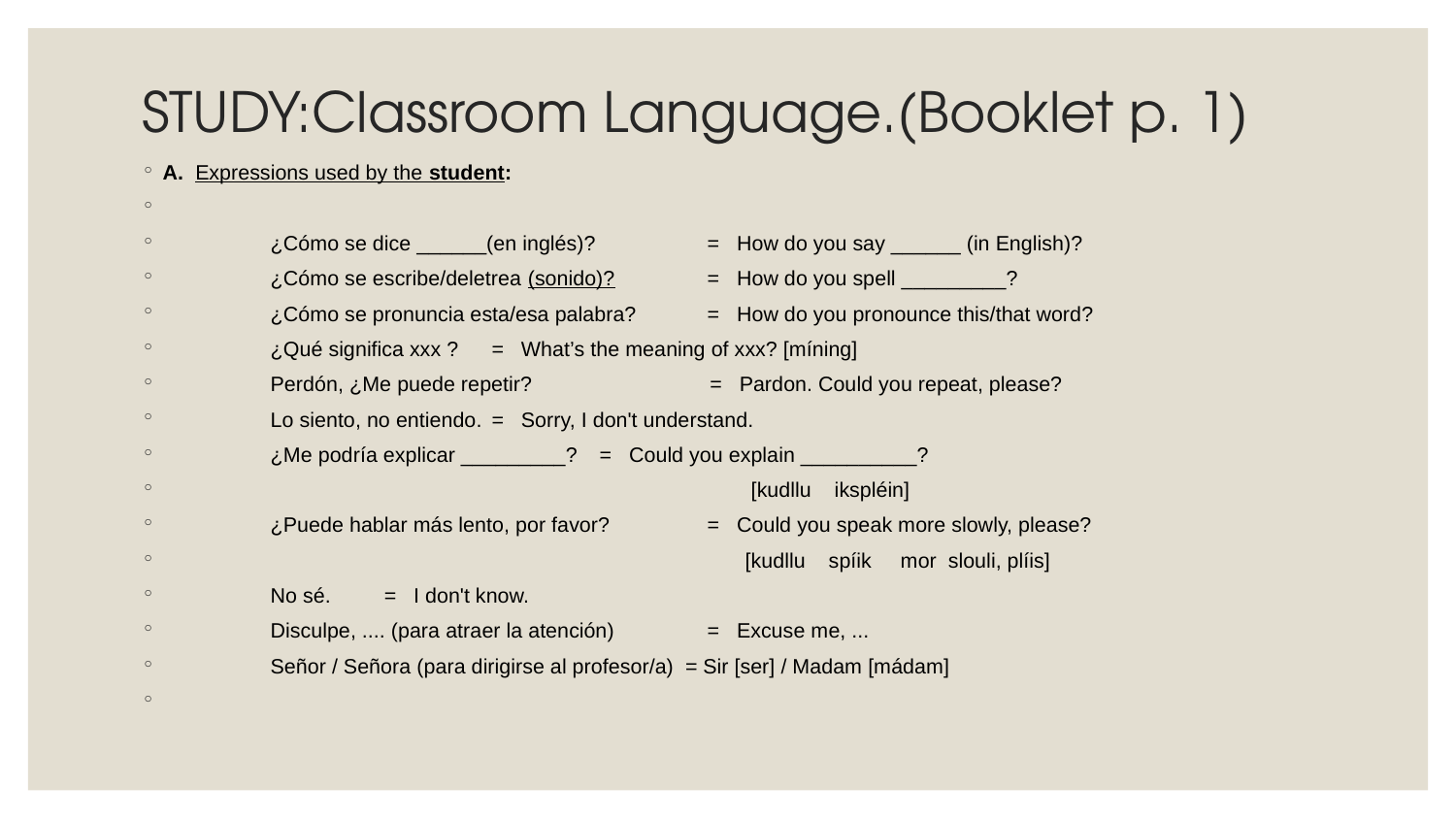

# STUDY:Classroom Language.(Booklet p. 1)
A.  Expressions used by the student:

	¿Cómo se dice ______(en inglés)?		 =   How do you say ______ (in English)?
	¿Cómo se escribe/deletrea (sonido)?	 =   How do you spell _________?
	¿Cómo se pronuncia esta/esa palabra?	 =   How do you pronounce this/that word?
	¿Qué significa xxx ?			 =   What’s the meaning of xxx? [míning]
	Perdón, ¿Me puede repetir?	                    =   Pardon. Could you repeat, please?
	Lo siento, no entiendo.			 =   Sorry, I don't understand.
	¿Me podría explicar _________?		 =   Could you explain __________?
                                                                                                     [kudllu    ikspléin]
	¿Puede hablar más lento, por favor?  	 =   Could you speak more slowly, please?
                                                                                                    [kudllu    spíik     mor  slouli, plíis]
	No sé.				 =   I don't know.
	Disculpe, .... (para atraer la atención)	 =   Excuse me, ...
	Señor / Señora (para dirigirse al profesor/a)  = Sir [ser] / Madam [mádam]